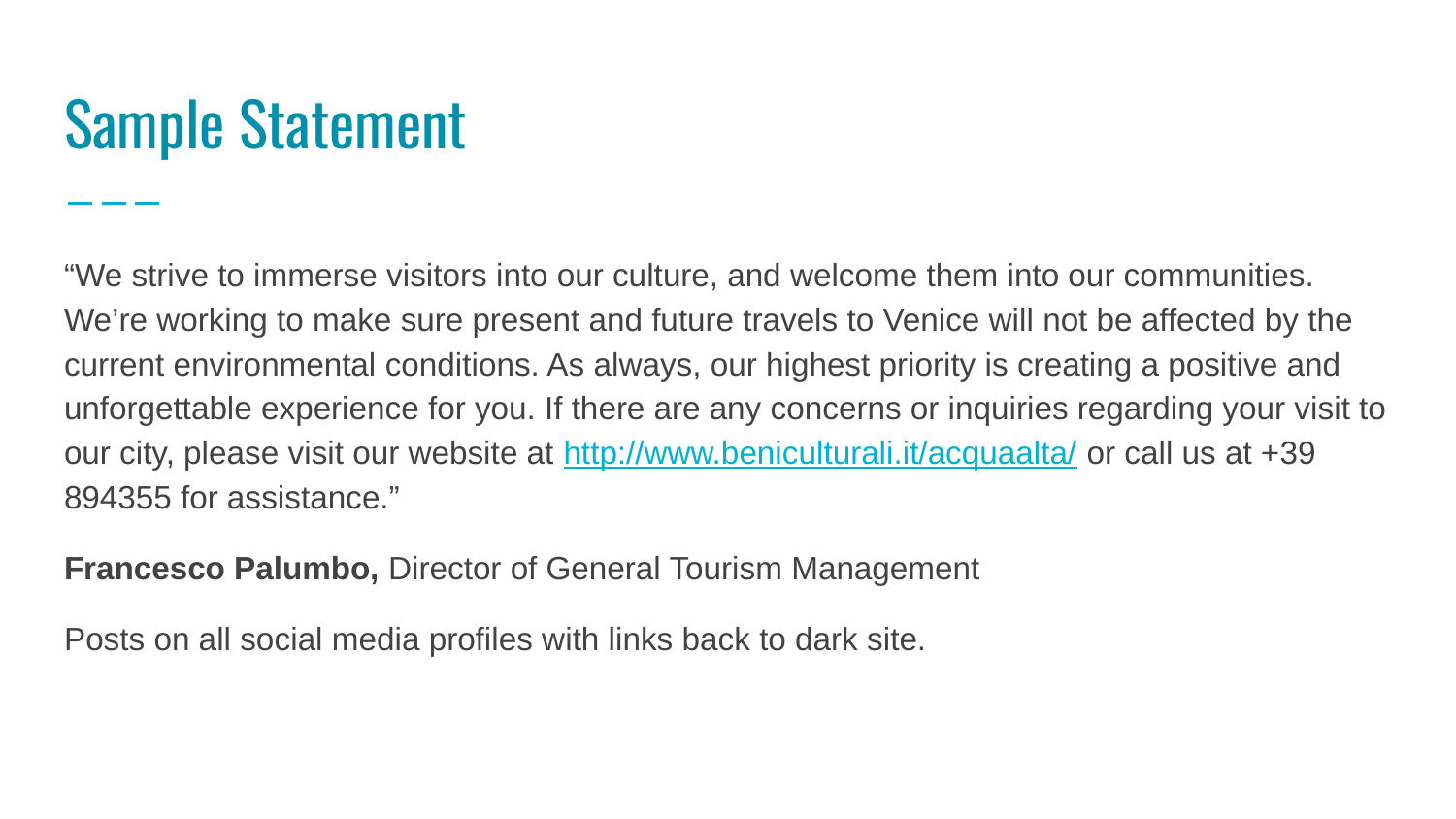

# Sample Statement
“We strive to immerse visitors into our culture, and welcome them into our communities. We’re working to make sure present and future travels to Venice will not be affected by the current environmental conditions. As always, our highest priority is creating a positive and unforgettable experience for you. If there are any concerns or inquiries regarding your visit to our city, please visit our website at http://www.beniculturali.it/acquaalta/ or call us at +39 894355 for assistance.”
Francesco Palumbo, Director of General Tourism Management
Posts on all social media profiles with links back to dark site.